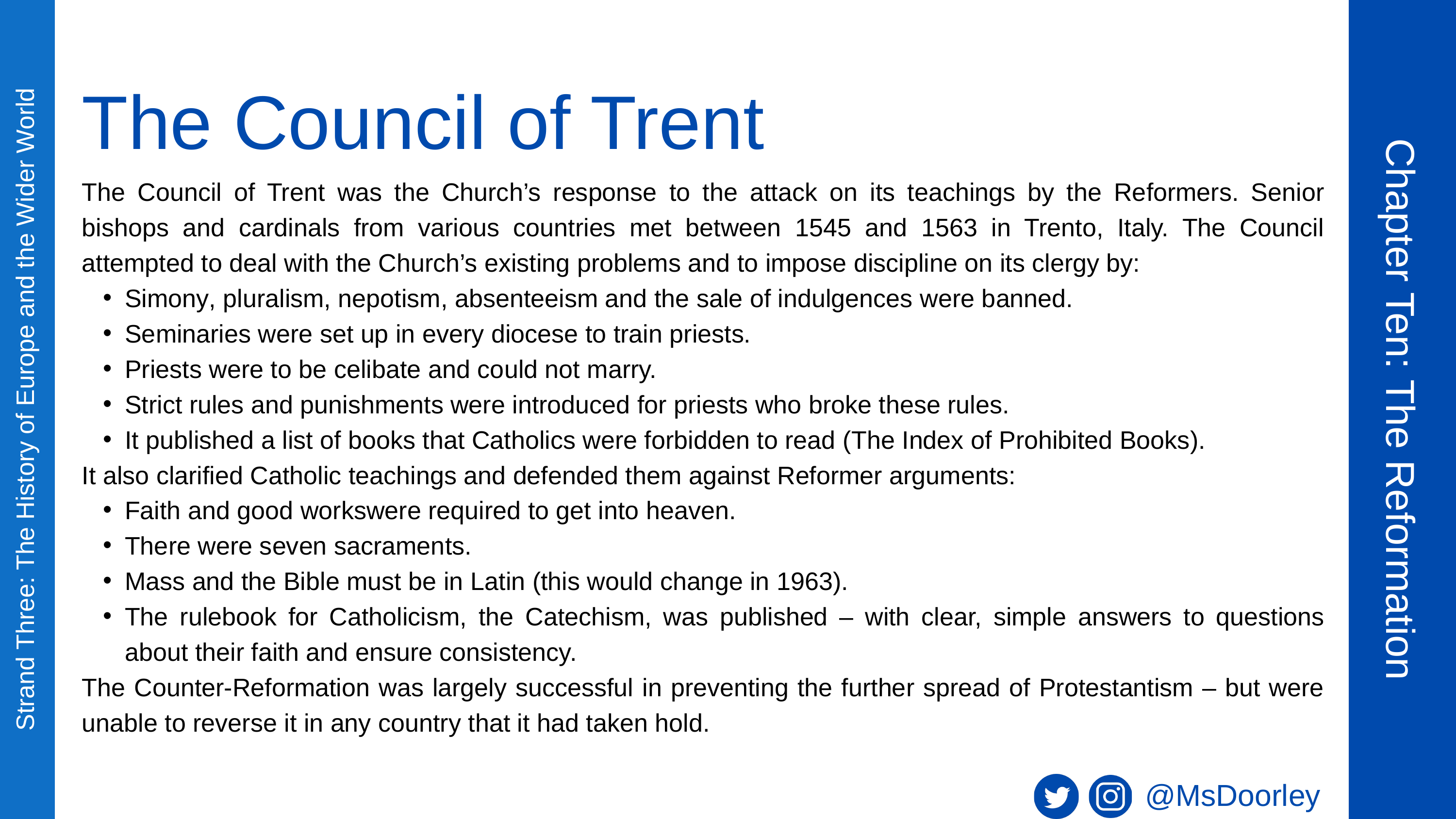

The Council of Trent
The Council of Trent was the Church’s response to the attack on its teachings by the Reformers. Senior bishops and cardinals from various countries met between 1545 and 1563 in Trento, Italy. The Council attempted to deal with the Church’s existing problems and to impose discipline on its clergy by:
Simony, pluralism, nepotism, absenteeism and the sale of indulgences were banned.
Seminaries were set up in every diocese to train priests.
Priests were to be celibate and could not marry.
Strict rules and punishments were introduced for priests who broke these rules.
It published a list of books that Catholics were forbidden to read (The Index of Prohibited Books).
It also clarified Catholic teachings and defended them against Reformer arguments:
Faith and good workswere required to get into heaven.
There were seven sacraments.
Mass and the Bible must be in Latin (this would change in 1963).
The rulebook for Catholicism, the Catechism, was published – with clear, simple answers to questions about their faith and ensure consistency.
The Counter-Reformation was largely successful in preventing the further spread of Protestantism – but were unable to reverse it in any country that it had taken hold.
Chapter Ten: The Reformation
Strand Three: The History of Europe and the Wider World

@MsDoorley